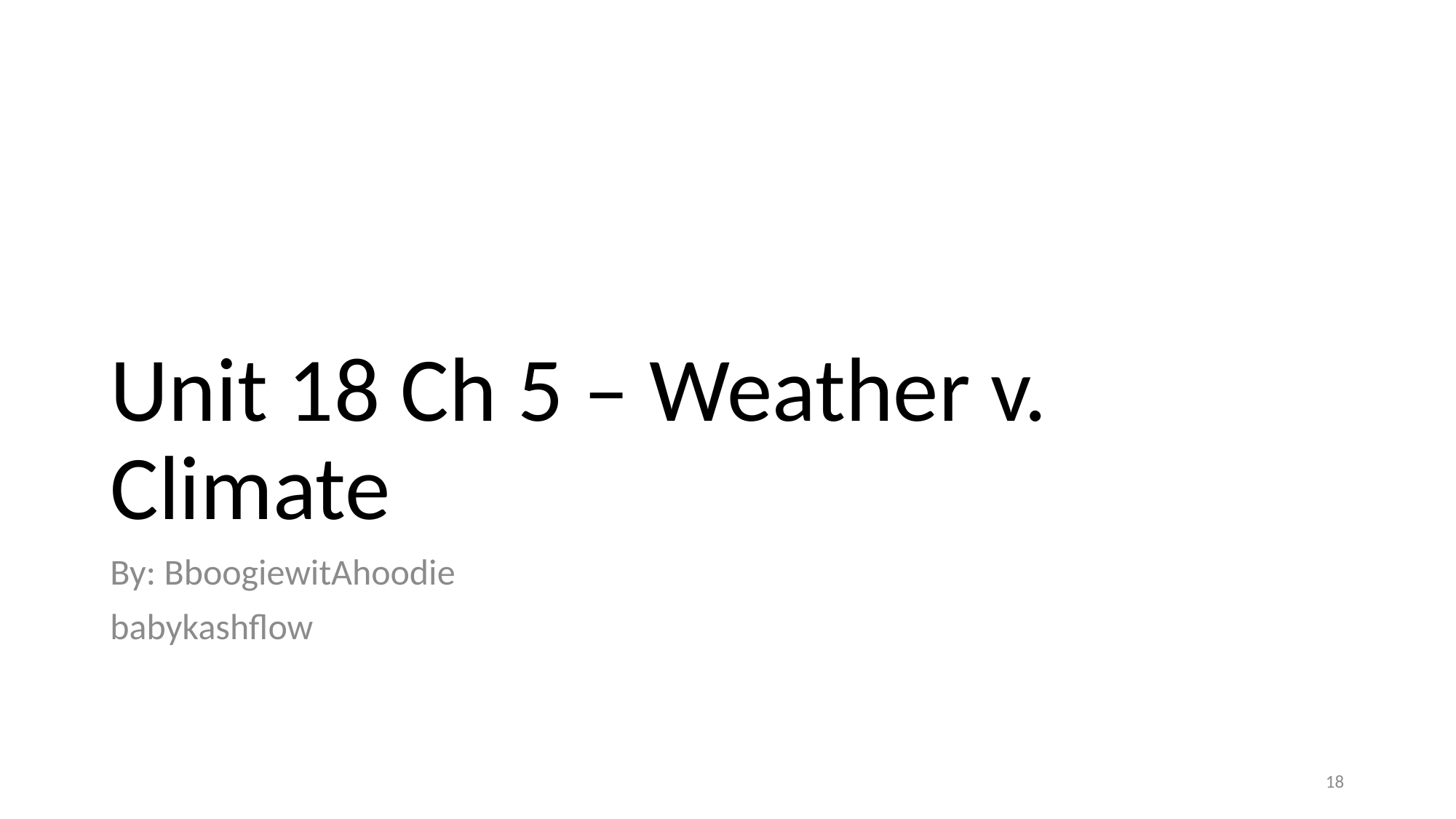

# Unit 18 Ch 5 – Weather v. Climate
By: BboogiewitAhoodie
babykashflow
18